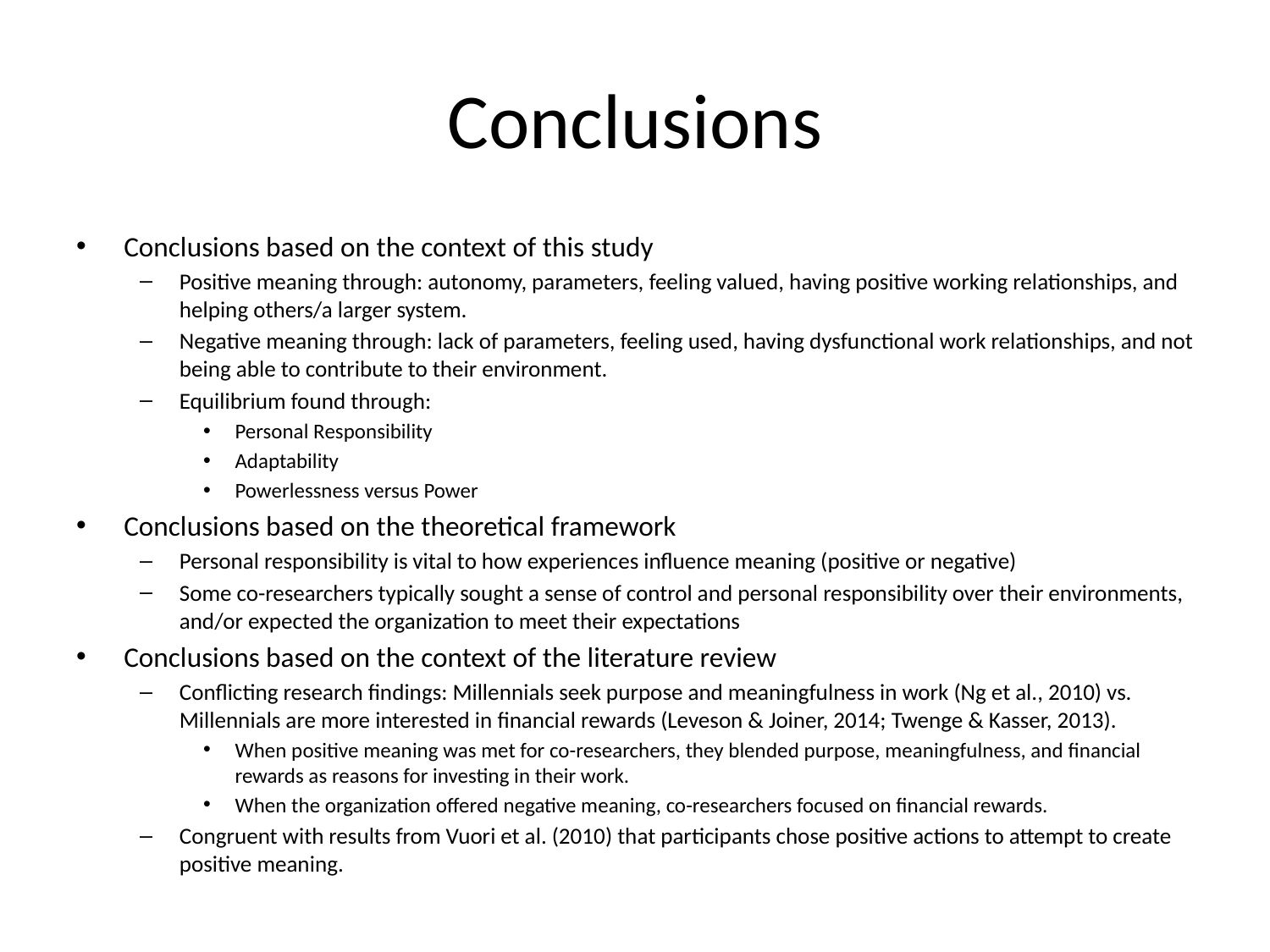

# Conclusions
Conclusions based on the context of this study
Positive meaning through: autonomy, parameters, feeling valued, having positive working relationships, and helping others/a larger system.
Negative meaning through: lack of parameters, feeling used, having dysfunctional work relationships, and not being able to contribute to their environment.
Equilibrium found through:
Personal Responsibility
Adaptability
Powerlessness versus Power
Conclusions based on the theoretical framework
Personal responsibility is vital to how experiences influence meaning (positive or negative)
Some co-researchers typically sought a sense of control and personal responsibility over their environments, and/or expected the organization to meet their expectations
Conclusions based on the context of the literature review
Conflicting research findings: Millennials seek purpose and meaningfulness in work (Ng et al., 2010) vs. Millennials are more interested in financial rewards (Leveson & Joiner, 2014; Twenge & Kasser, 2013).
When positive meaning was met for co-researchers, they blended purpose, meaningfulness, and financial rewards as reasons for investing in their work.
When the organization offered negative meaning, co-researchers focused on financial rewards.
Congruent with results from Vuori et al. (2010) that participants chose positive actions to attempt to create positive meaning.